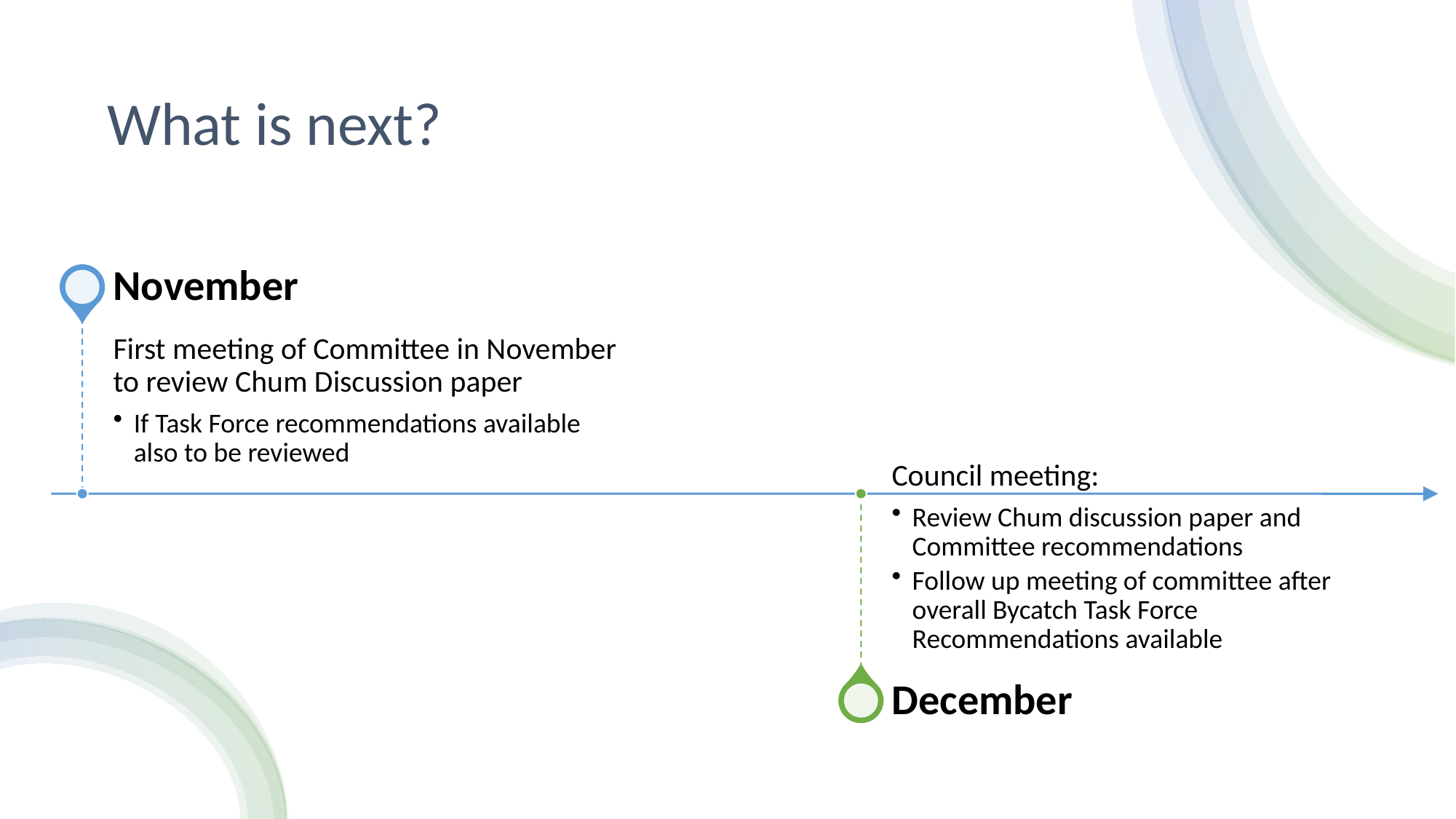

# What is next?
First meeting of Committee in November to review Chum Discussion paper
If Task Force recommendations available also to be reviewed
November
Council meeting:
Review Chum discussion paper and Committee recommendations
Follow up meeting of committee after overall Bycatch Task Force Recommendations available
December